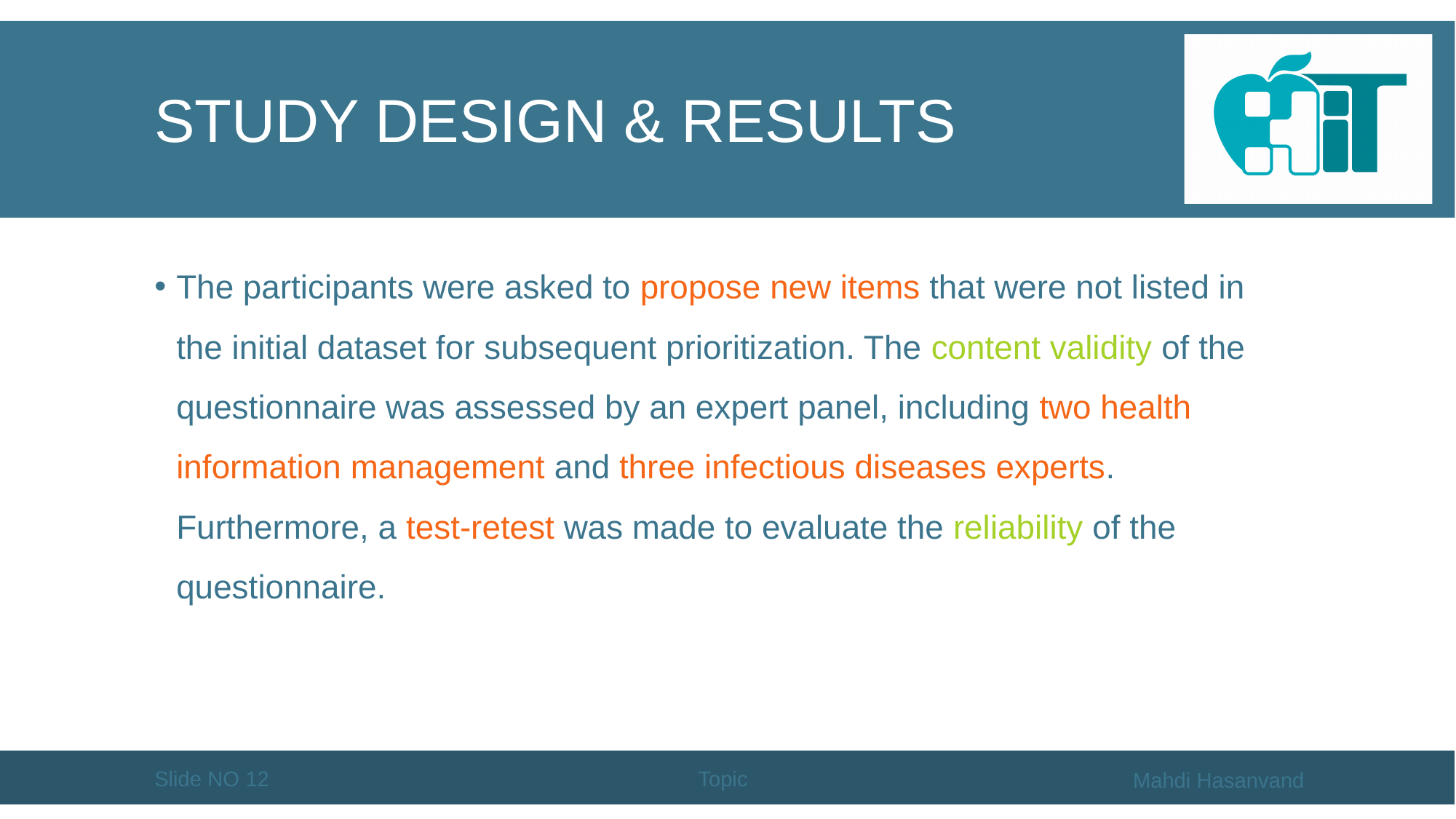

# Study design & Results
The participants were asked to propose new items that were not listed in the initial dataset for subsequent prioritization. The content validity of the questionnaire was assessed by an expert panel, including two health information management and three infectious diseases experts. Furthermore, a test-retest was made to evaluate the reliability of the questionnaire.
Slide NO 12
Topic
Mahdi Hasanvand